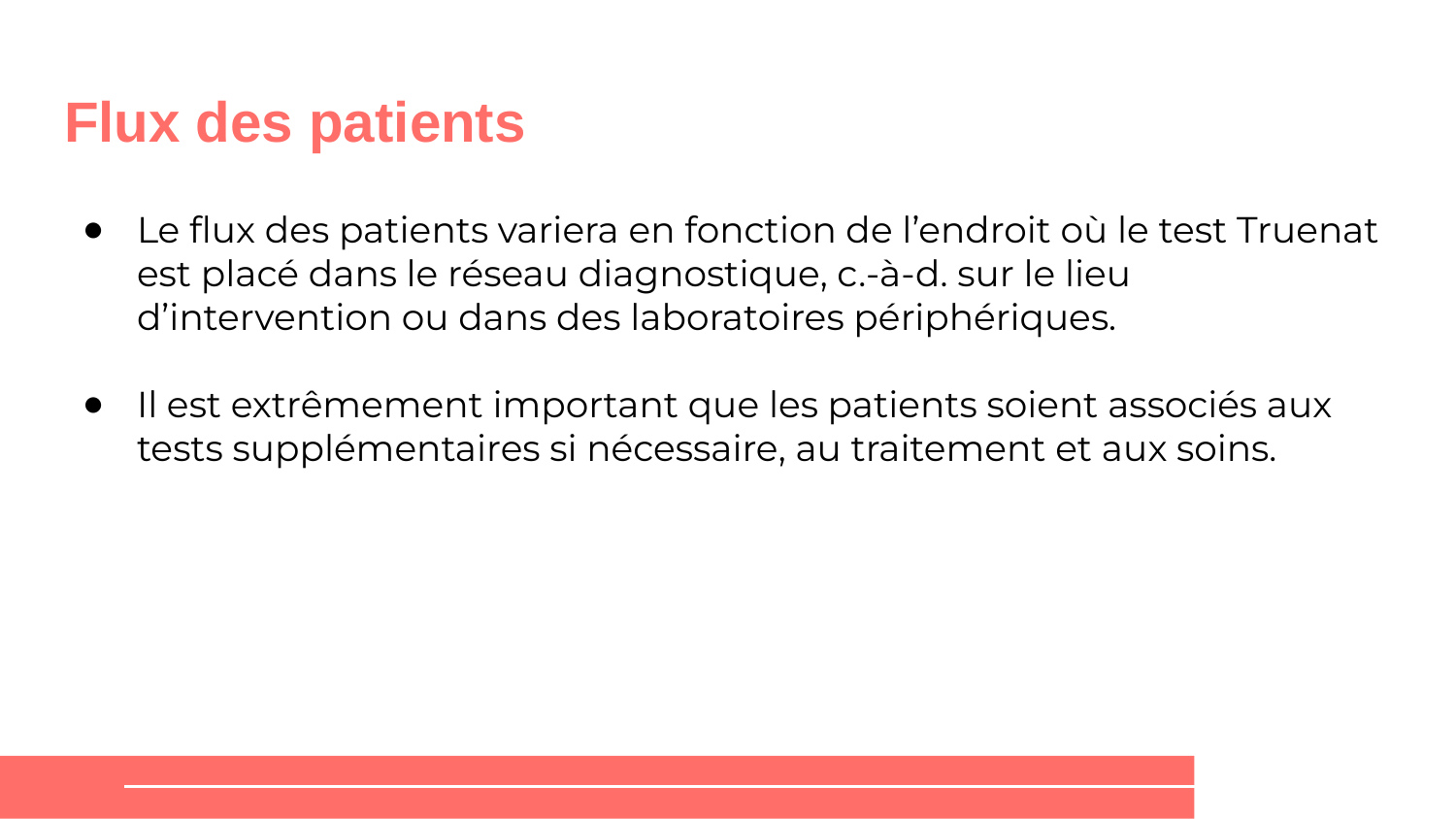

# Flux des patients
Le flux des patients variera en fonction de l’endroit où le test Truenat est placé dans le réseau diagnostique, c.-à-d. sur le lieu d’intervention ou dans des laboratoires périphériques.

Il est extrêmement important que les patients soient associés aux tests supplémentaires si nécessaire, au traitement et aux soins.